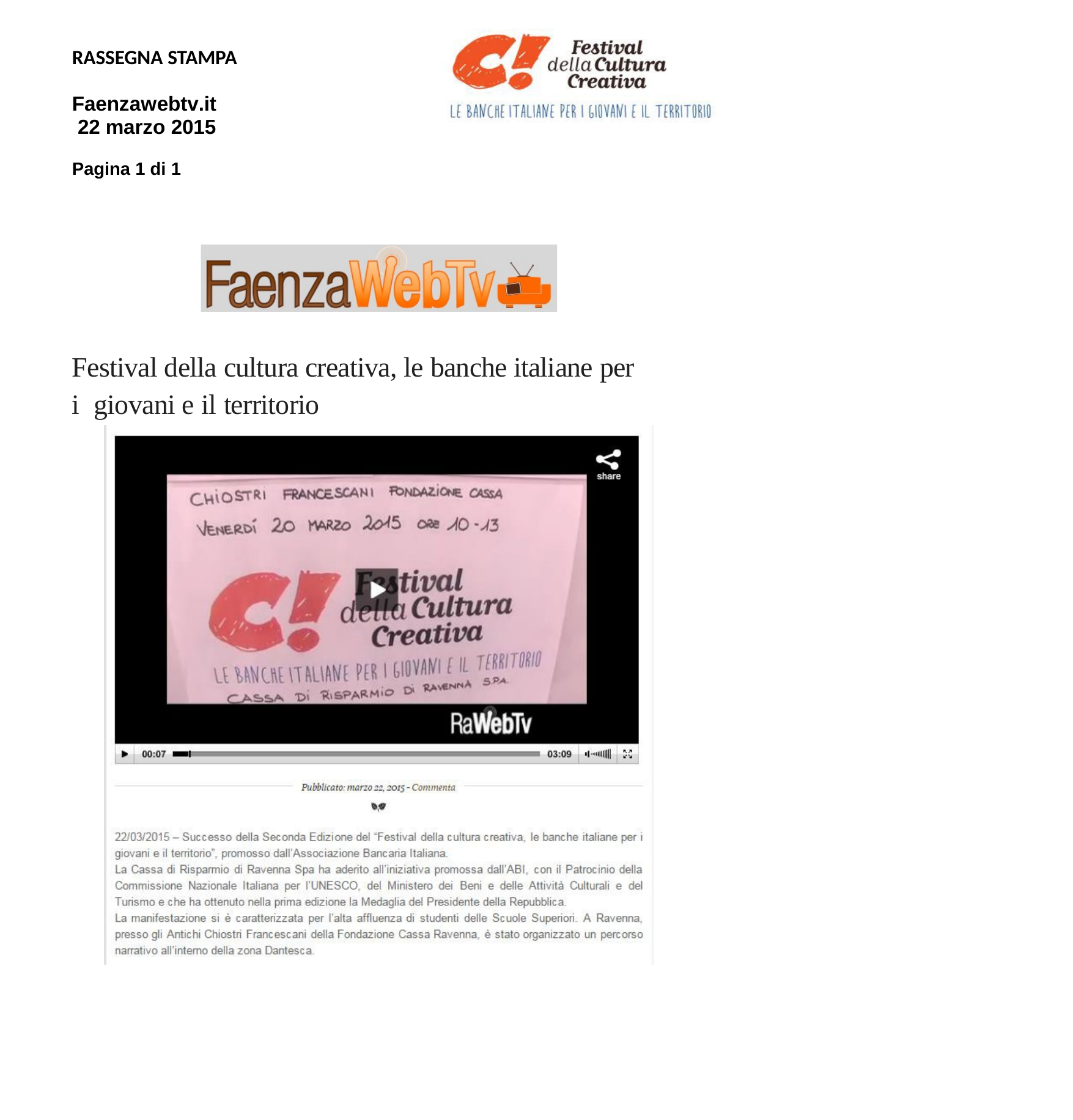

RASSEGNA STAMPA

Faenzawebtv.it  22 marzo 2015
Pagina 1 di 1

Festival della cultura creativa, le banche italiane per i  giovani e il territorio